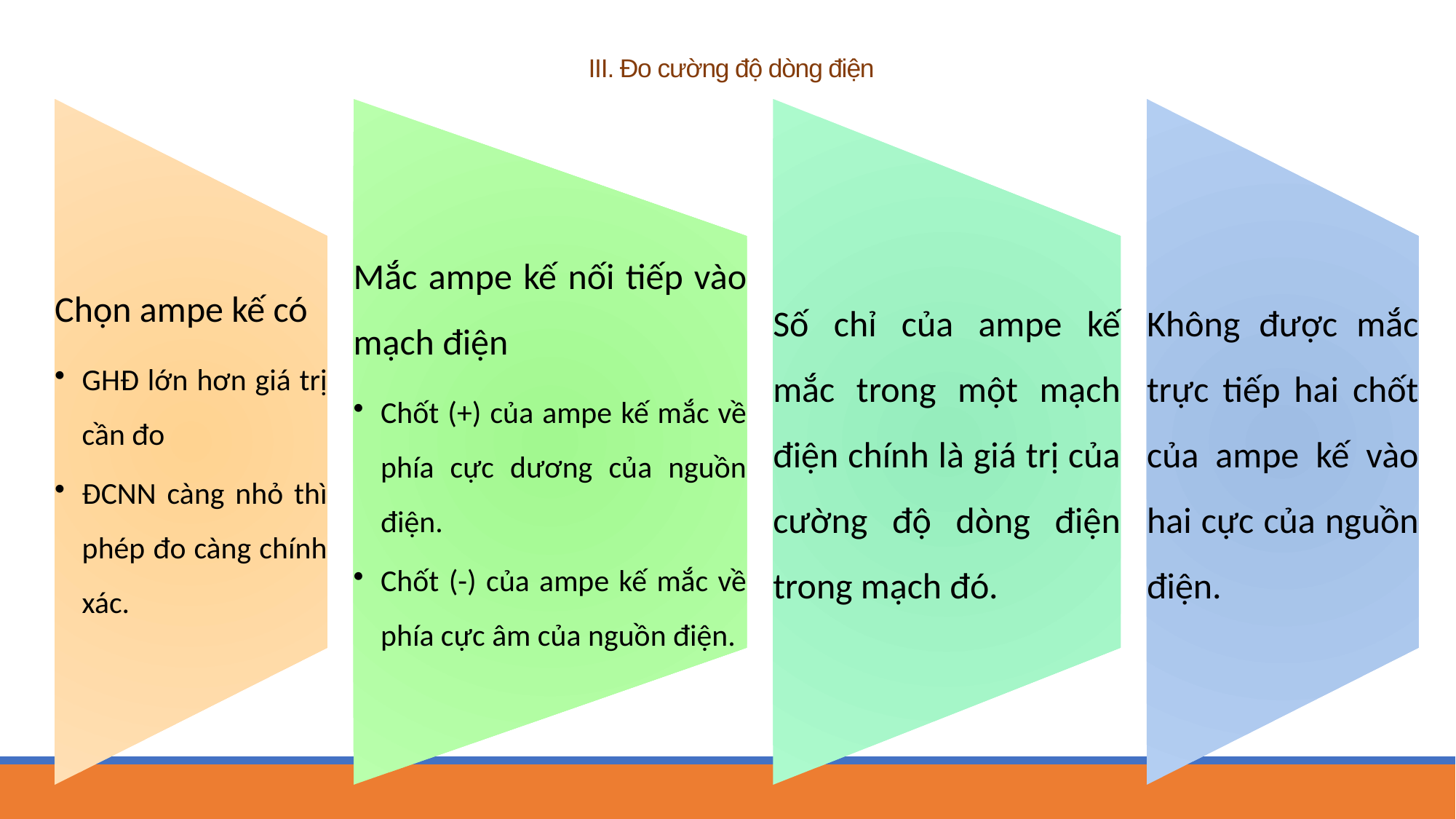

# III. Đo cường độ dòng điện
Chọn ampe kế có
GHĐ lớn hơn giá trị cần đo
ĐCNN càng nhỏ thì phép đo càng chính xác.
Mắc ampe kế nối tiếp vào mạch điện
Chốt (+) của ampe kế mắc về phía cực dương của nguồn điện.
Chốt (-) của ampe kế mắc về phía cực âm của nguồn điện.
Số chỉ của ampe kế mắc trong một mạch điện chính là giá trị của cường độ dòng điện trong mạch đó.
Không được mắc trực tiếp hai chốt của ampe kế vào hai cực của nguồn điện.